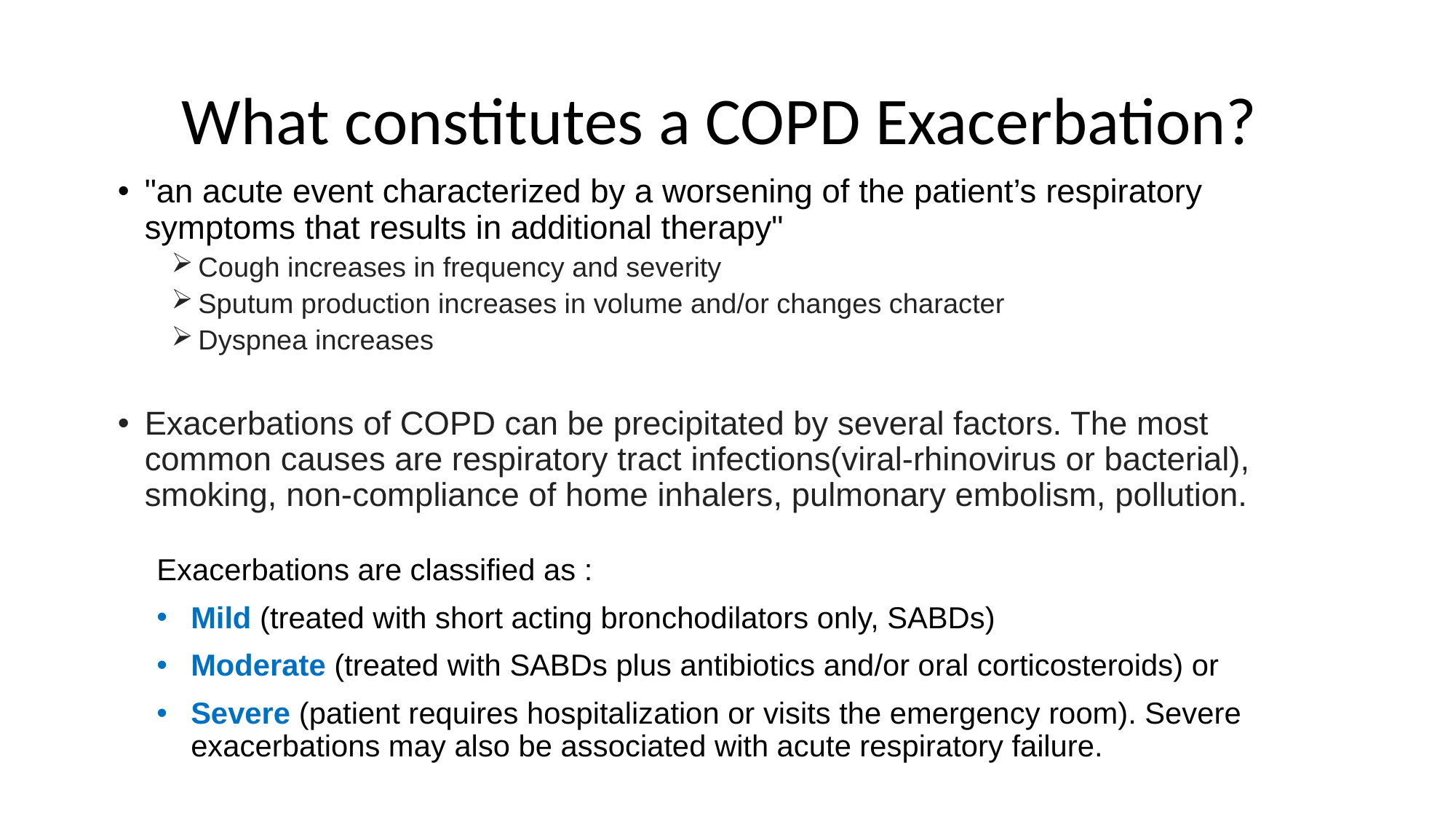

# What constitutes a COPD Exacerbation?
"an acute event characterized by a worsening of the patient’s respiratory symptoms that results in additional therapy"
Cough increases in frequency and severity
Sputum production increases in volume and/or changes character
Dyspnea increases

Exacerbations of COPD can be precipitated by several factors. The most common causes are respiratory tract infections(viral-rhinovirus or bacterial), smoking, non-compliance of home inhalers, pulmonary embolism, pollution.

Exacerbations are classified as :
Mild (treated with short acting bronchodilators only, SABDs)
Moderate (treated with SABDs plus antibiotics and/or oral corticosteroids) or
Severe (patient requires hospitalization or visits the emergency room). Severe exacerbations may also be associated with acute respiratory failure.